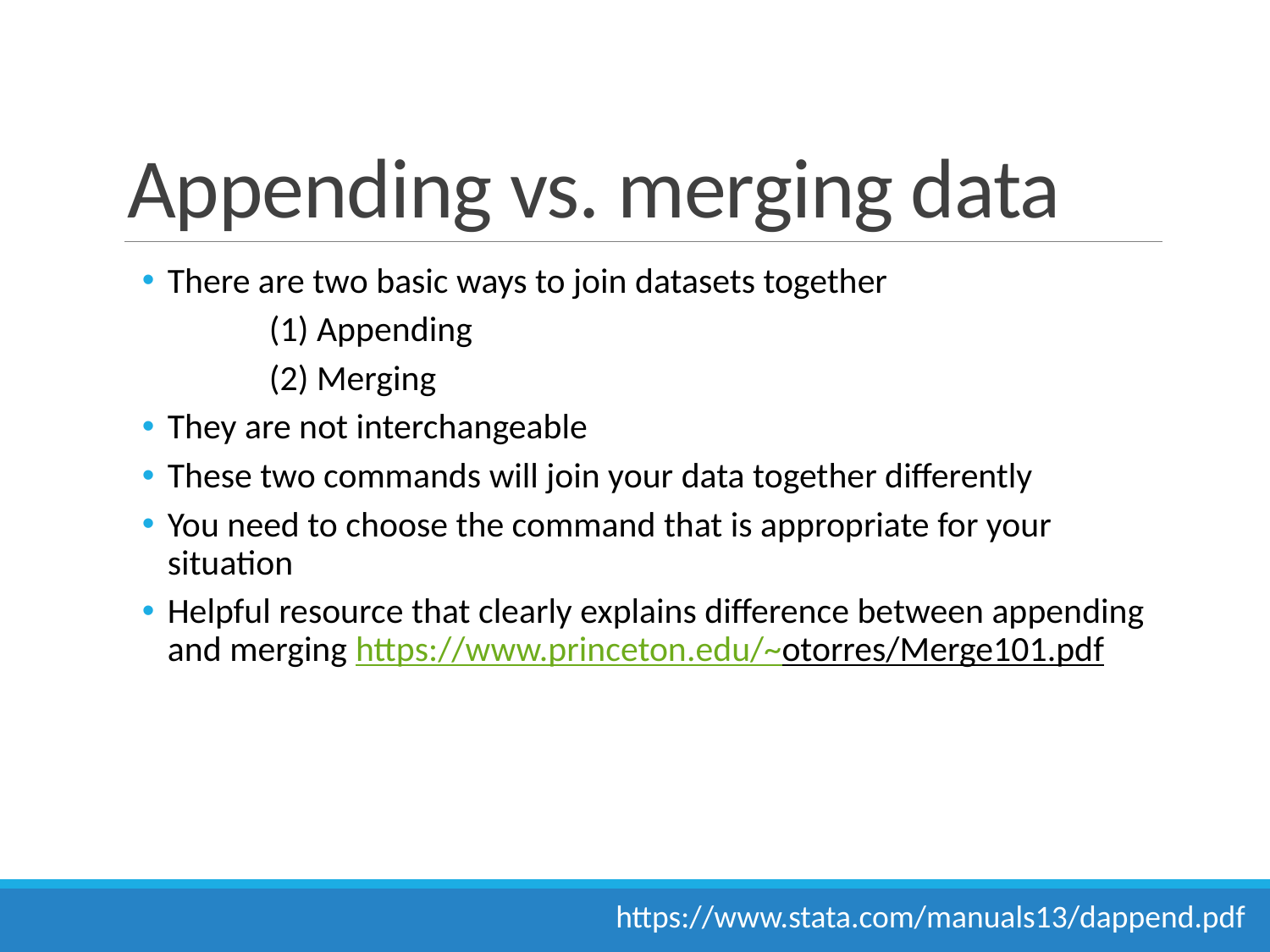

# Appending vs. merging data
There are two basic ways to join datasets together
	(1) Appending
	(2) Merging
They are not interchangeable
These two commands will join your data together differently
You need to choose the command that is appropriate for your situation
Helpful resource that clearly explains difference between appending and merging https://www.princeton.edu/~otorres/Merge101.pdf

https://www.stata.com/manuals13/dappend.pdf